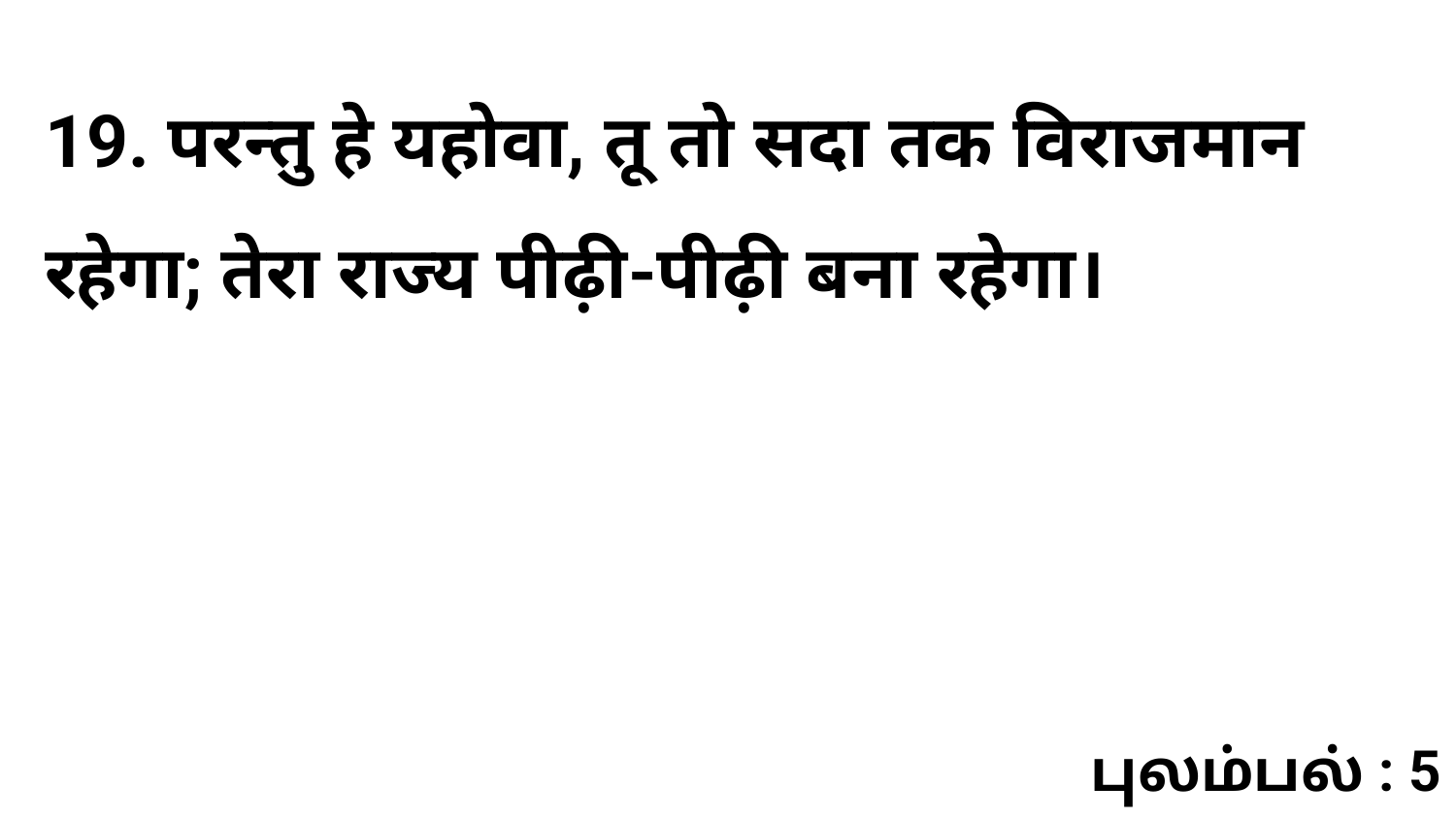

19. परन्तु हे यहोवा, तू तो सदा तक विराजमान रहेगा; तेरा राज्य पीढ़ी-पीढ़ी बना रहेगा।
புலம்பல் : 5